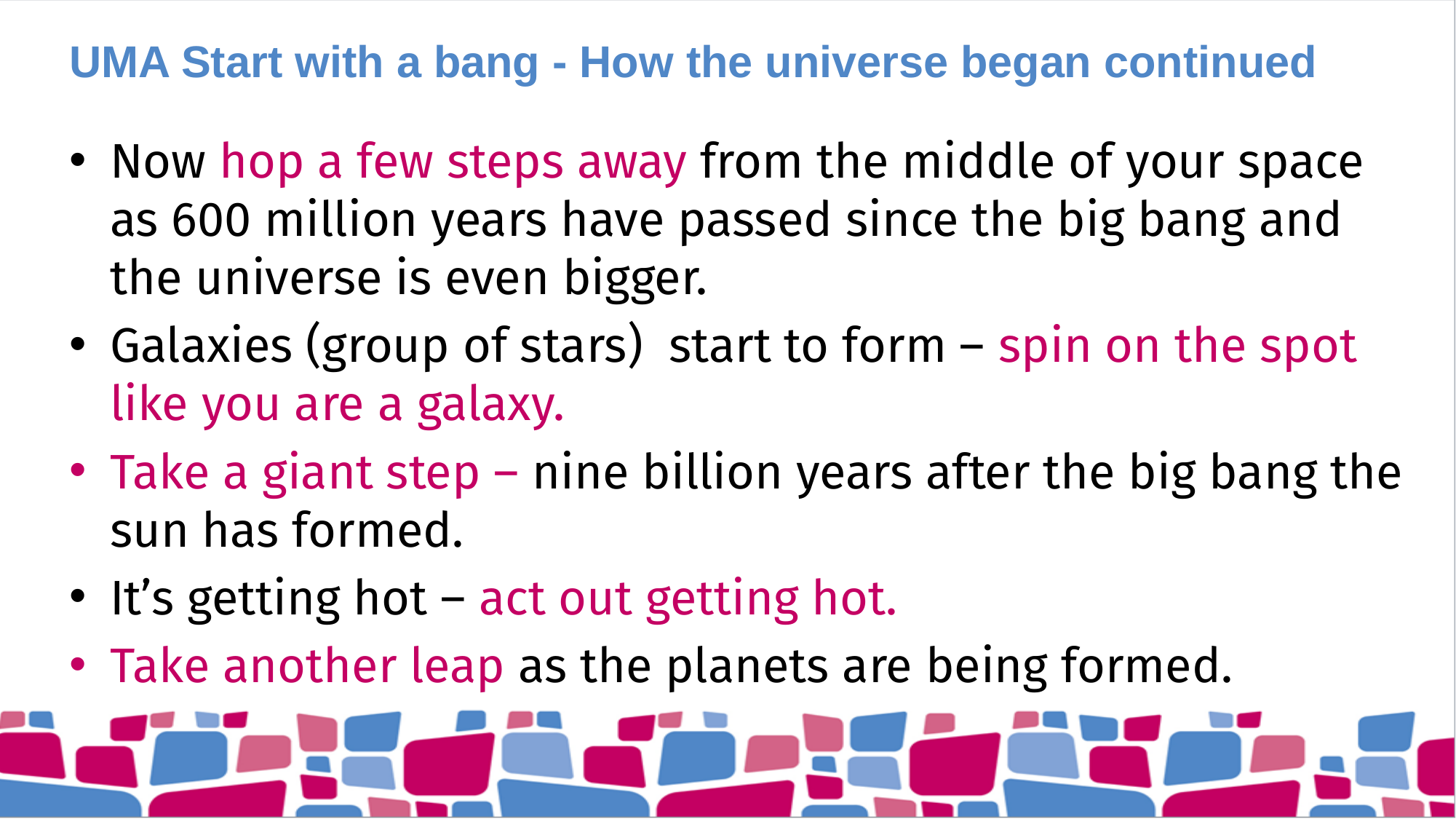

# UMA Start with a bang - How the universe began continued
Now hop a few steps away from the middle of your space as 600 million years have passed since the big bang and the universe is even bigger.
Galaxies (group of stars)  start to form – spin on the spot like you are a galaxy.
Take a giant step – nine billion years after the big bang the sun has formed.
It’s getting hot – act out getting hot.
Take another leap as the planets are being formed.